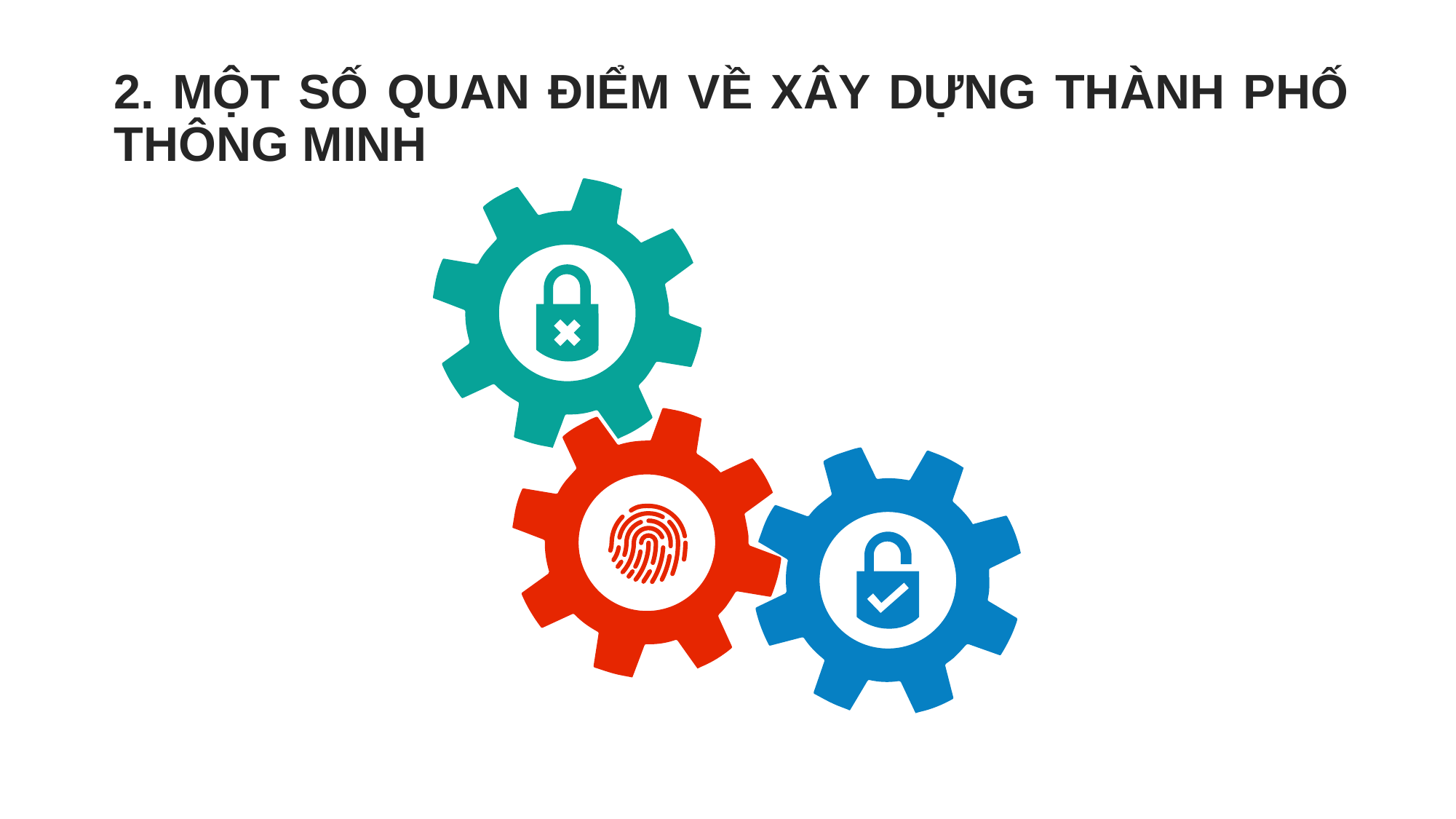

2. MỘT SỐ QUAN ĐIỂM VỀ XÂY DỰNG THÀNH PHỐ THÔNG MINH